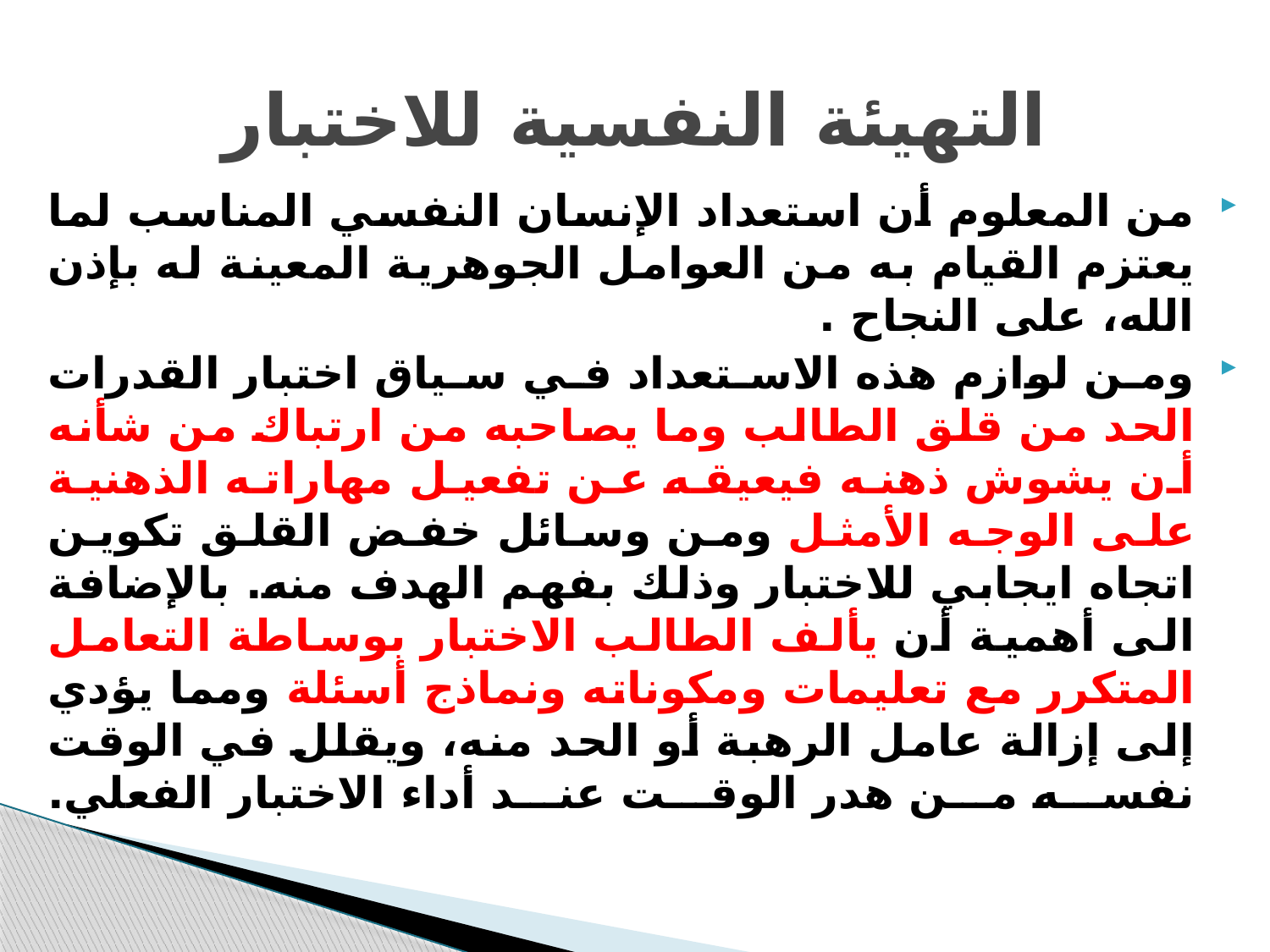

# التهيئة النفسية للاختبار
من المعلوم أن استعداد الإنسان النفسي المناسب لما يعتزم القيام به من العوامل الجوهرية المعينة له بإذن الله، على النجاح .
ومن لوازم هذه الاستعداد في سياق اختبار القدرات الحد من قلق الطالب وما يصاحبه من ارتباك من شأنه أن يشوش ذهنه فيعيقه عن تفعيل مهاراته الذهنية على الوجه الأمثل ومن وسائل خفض القلق تكوين اتجاه ايجابي للاختبار وذلك بفهم الهدف منه. بالإضافة الى أهمية أن يألف الطالب الاختبار بوساطة التعامل المتكرر مع تعليمات ومكوناته ونماذج أسئلة ومما يؤدي إلى إزالة عامل الرهبة أو الحد منه، ويقلل في الوقت نفسه من هدر الوقت عند أداء الاختبار الفعلي.